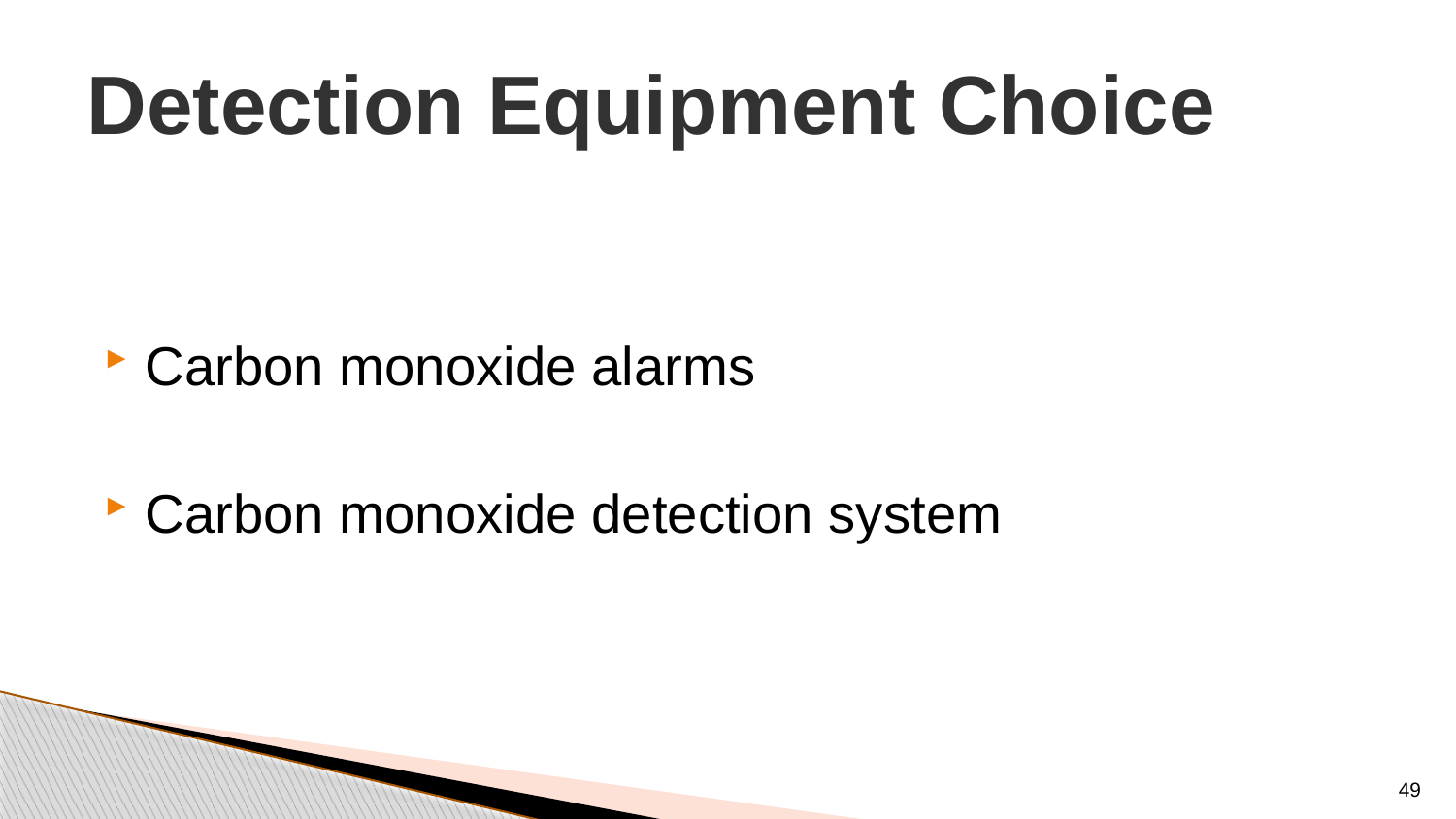

# Detection Equipment Choice

Carbon monoxide alarms

Carbon monoxide detection system
49